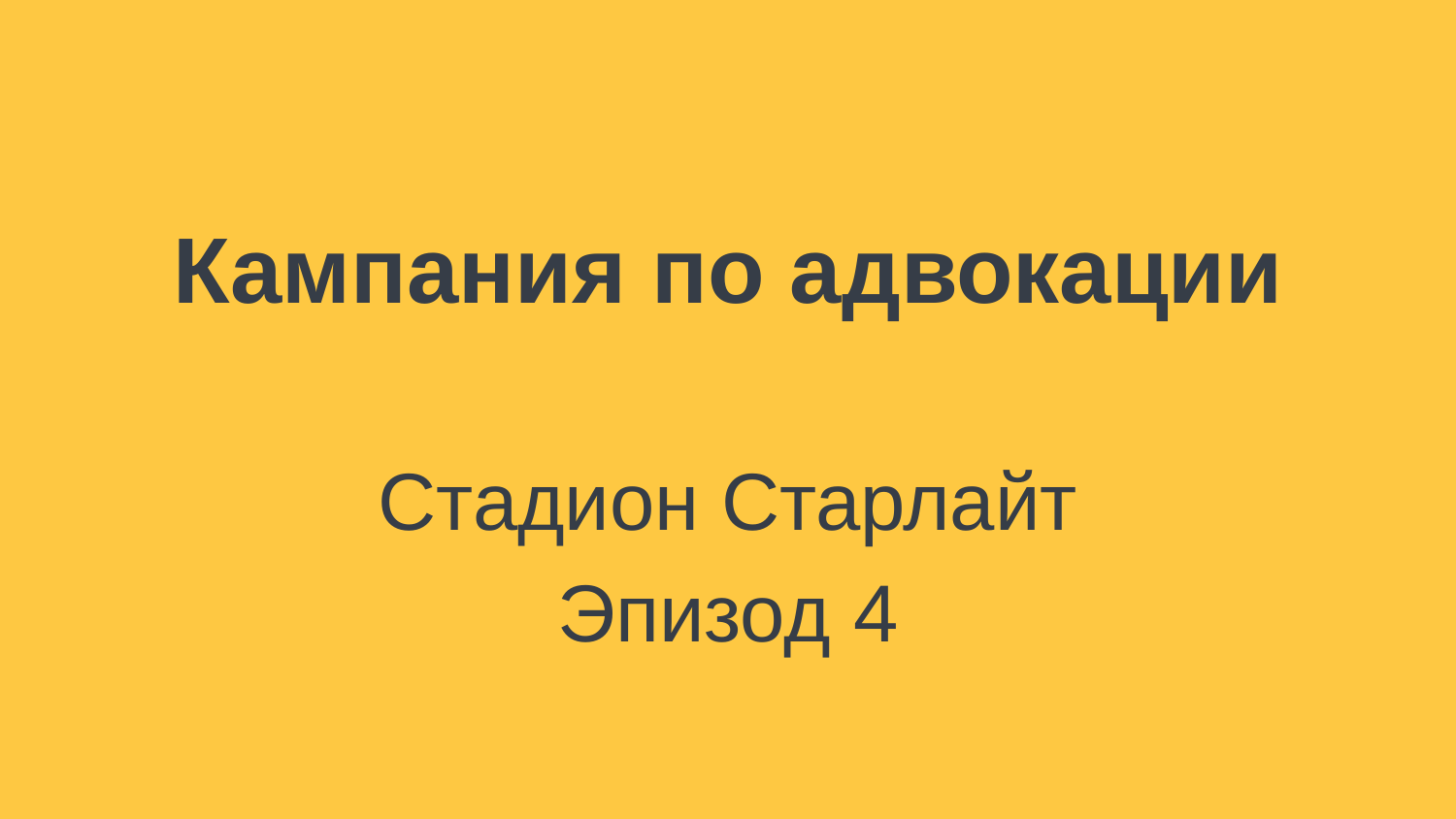

Кампания по адвокации

Стадион Старлайт
Эпизод 4